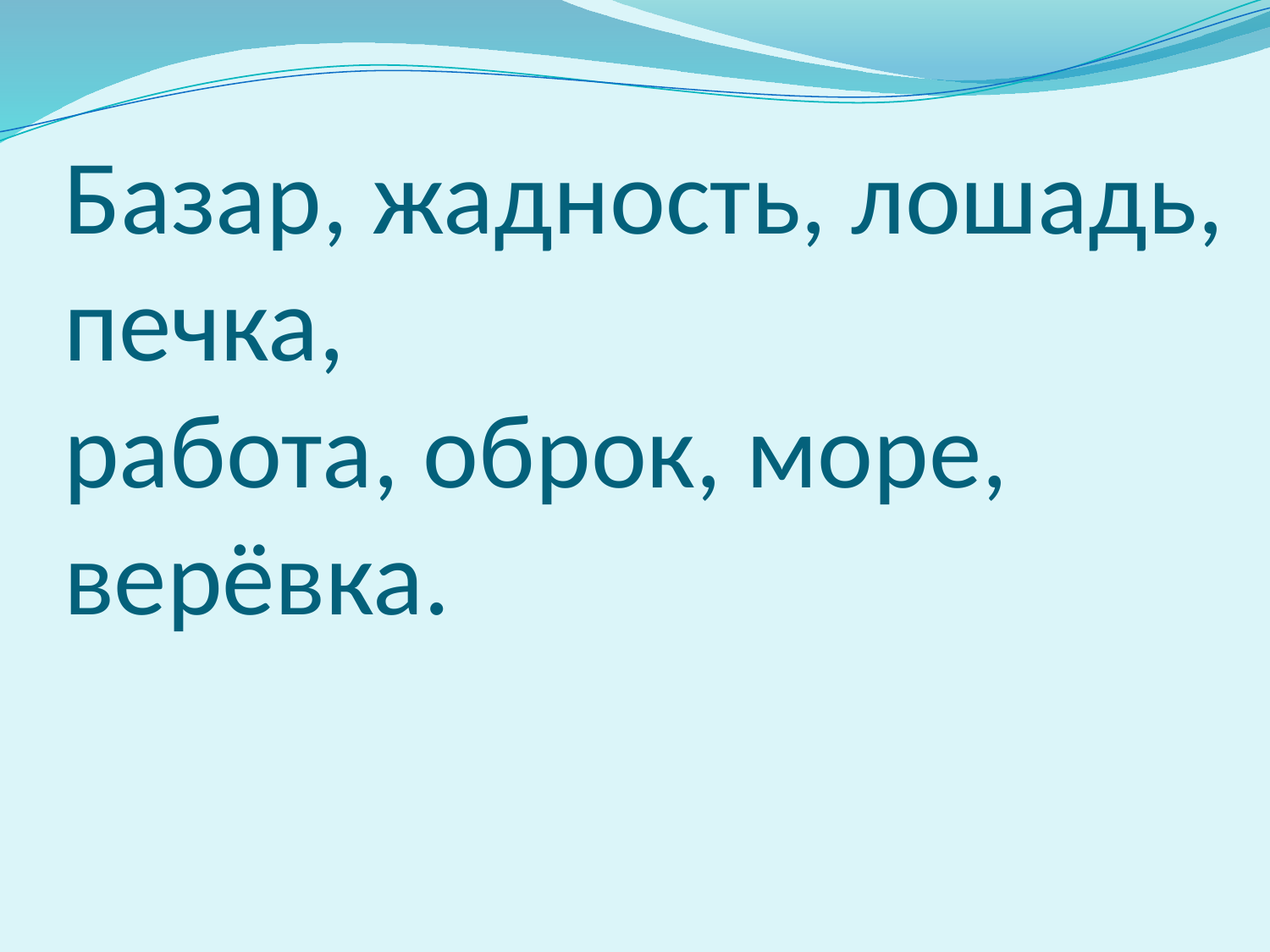

# Базар, жадность, лошадь, печка, работа, оброк, море, верёвка.